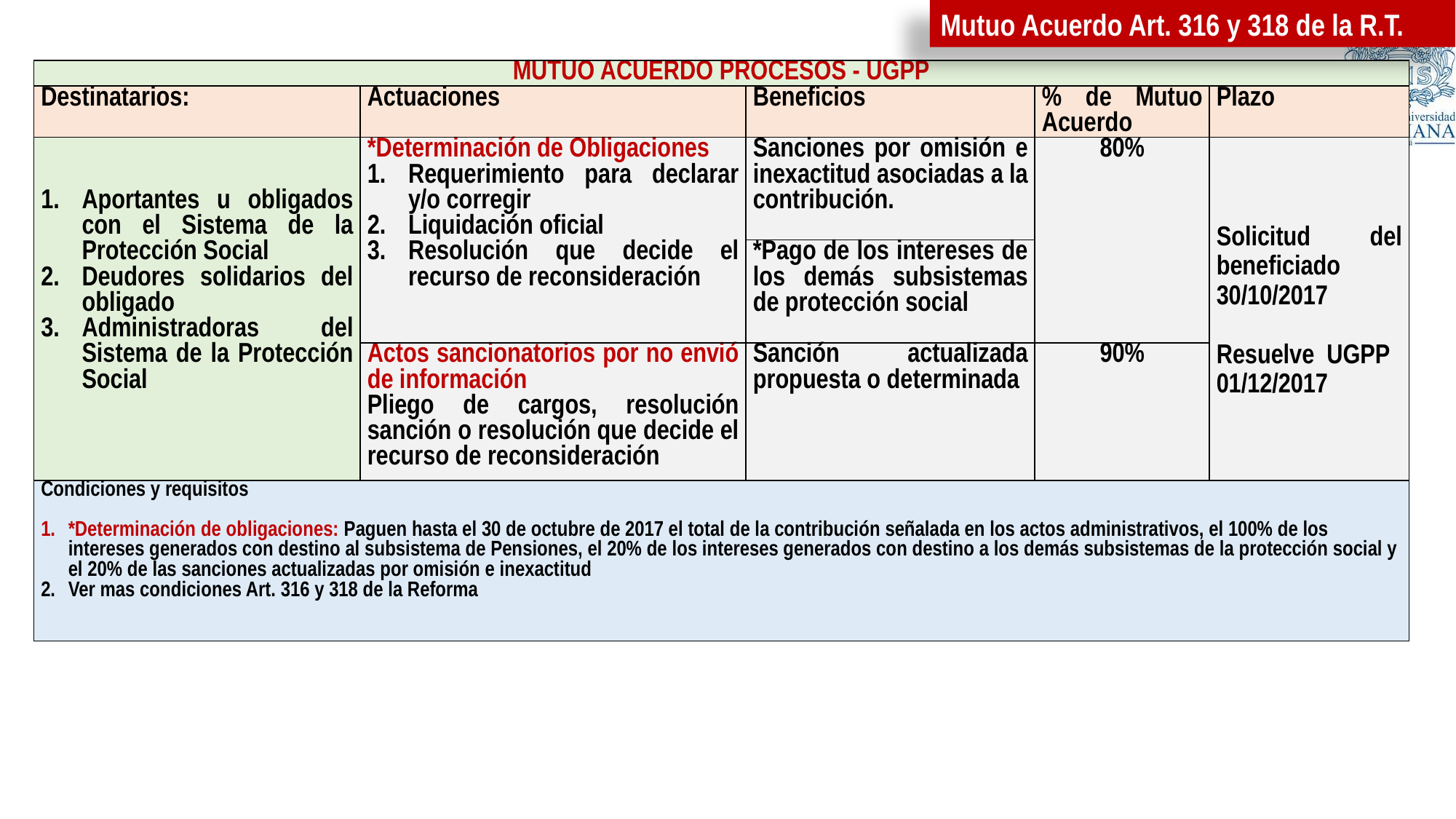

Mutuo Acuerdo Art. 316 y 318 de la R.T.
| MUTUO ACUERDO PROCESOS - UGPP |  |  |  |  |
| --- | --- | --- | --- | --- |
| Destinatarios: | Actuaciones | Beneficios | % de Mutuo Acuerdo | Plazo |
| Aportantes u obligados con el Sistema de la Protección Social Deudores solidarios del obligado Administradoras del Sistema de la Protección Social | \*Determinación de Obligaciones Requerimiento para declarar y/o corregir Liquidación oficial Resolución que decide el recurso de reconsideración | Sanciones por omisión e inexactitud asociadas a la contribución. | 80% | Solicitud del beneficiado 30/10/2017 Resuelve UGPP 01/12/2017 |
|  |  | \*Pago de los intereses de los demás subsistemas de protección social |  |  |
|  | Actos sancionatorios por no envió de información Pliego de cargos, resolución sanción o resolución que decide el recurso de reconsideración | Sanción actualizada propuesta o determinada | 90% |  |
| Condiciones y requisitos \*Determinación de obligaciones: Paguen hasta el 30 de octubre de 2017 el total de la contribución señalada en los actos administrativos, el 100% de los intereses generados con destino al subsistema de Pensiones, el 20% de los intereses generados con destino a los demás subsistemas de la protección social y el 20% de las sanciones actualizadas por omisión e inexactitud Ver mas condiciones Art. 316 y 318 de la Reforma |  |  |  |  |